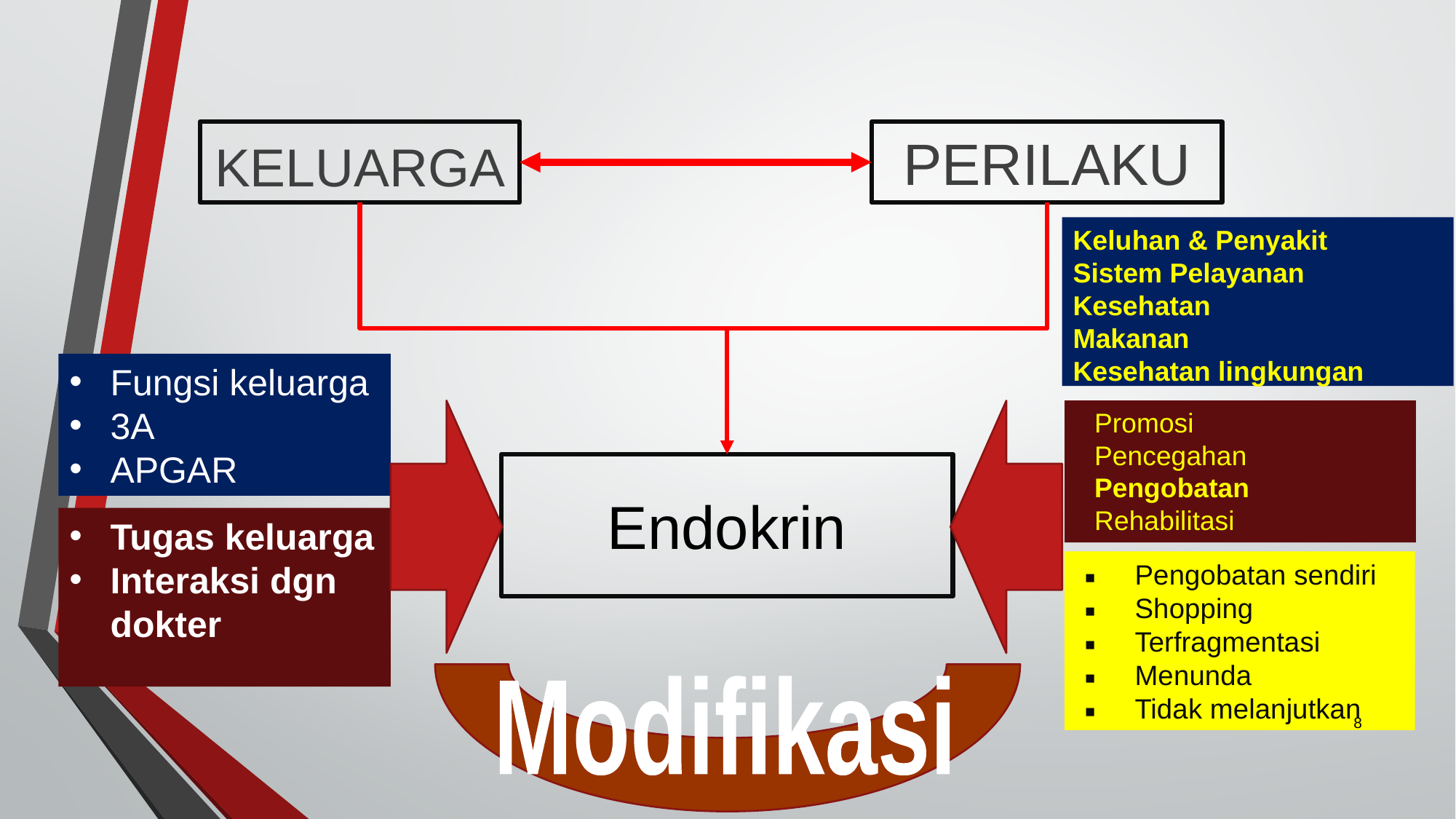

KELUARGA
PERILAKU
Keluhan & Penyakit
Sistem Pelayanan Kesehatan
Makanan
Kesehatan lingkungan
Fungsi keluarga
3A
APGAR

Promosi
Pencegahan
Pengobatan
Rehabilitasi
# Endokrin
Tugas keluarga
Interaksi dgn dokter

Pengobatan sendiri
Shopping
Terfragmentasi
Menunda
Tidak melanjutkan
Modifikasi
8